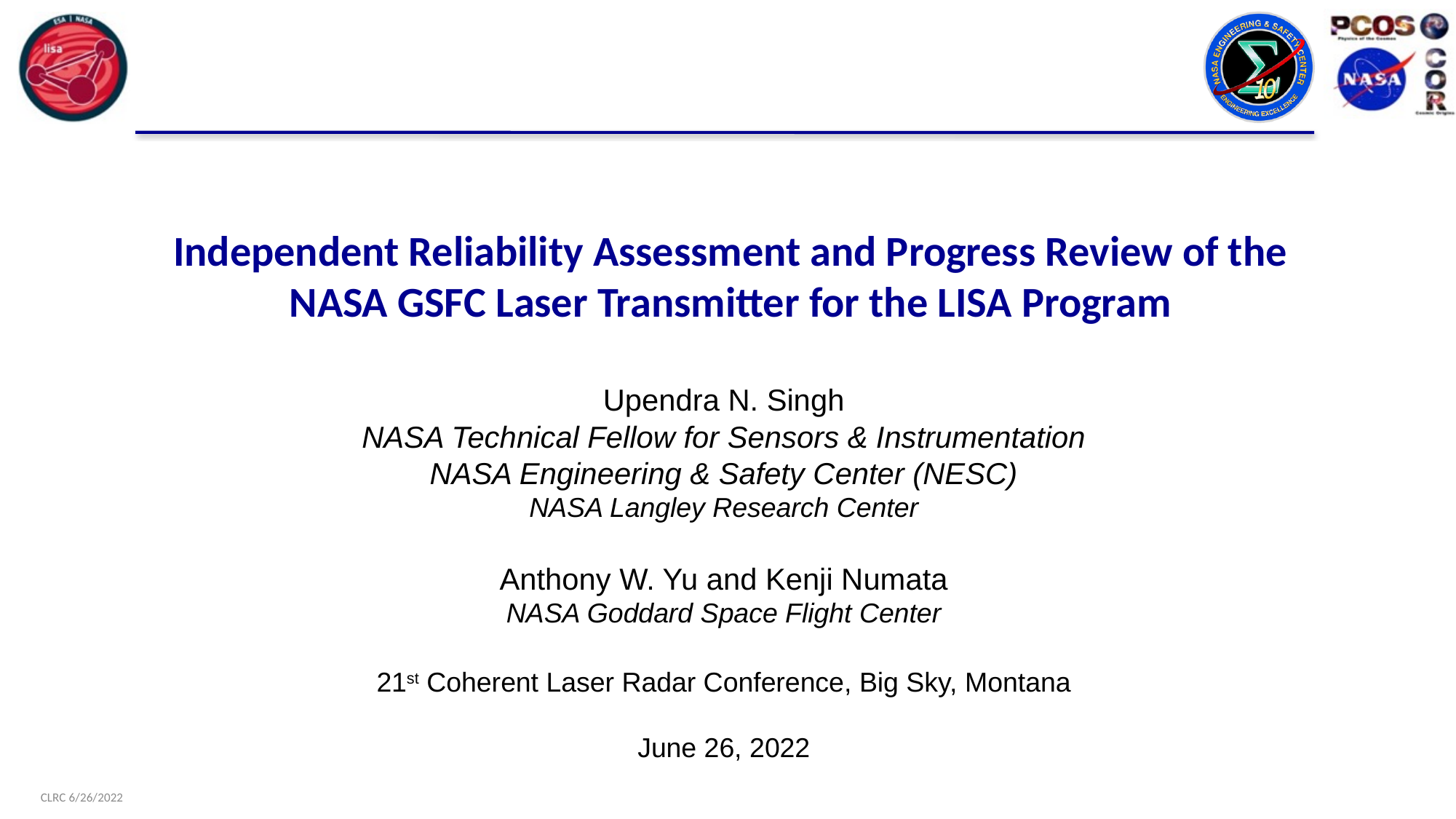

# Independent Reliability Assessment and Progress Review of the NASA GSFC Laser Transmitter for the LISA Program

Upendra N. Singh
NASA Technical Fellow for Sensors & Instrumentation
NASA Engineering & Safety Center (NESC)
NASA Langley Research Center

Anthony W. Yu and Kenji Numata
NASA Goddard Space Flight Center

21st Coherent Laser Radar Conference, Big Sky, Montana
June 26, 2022